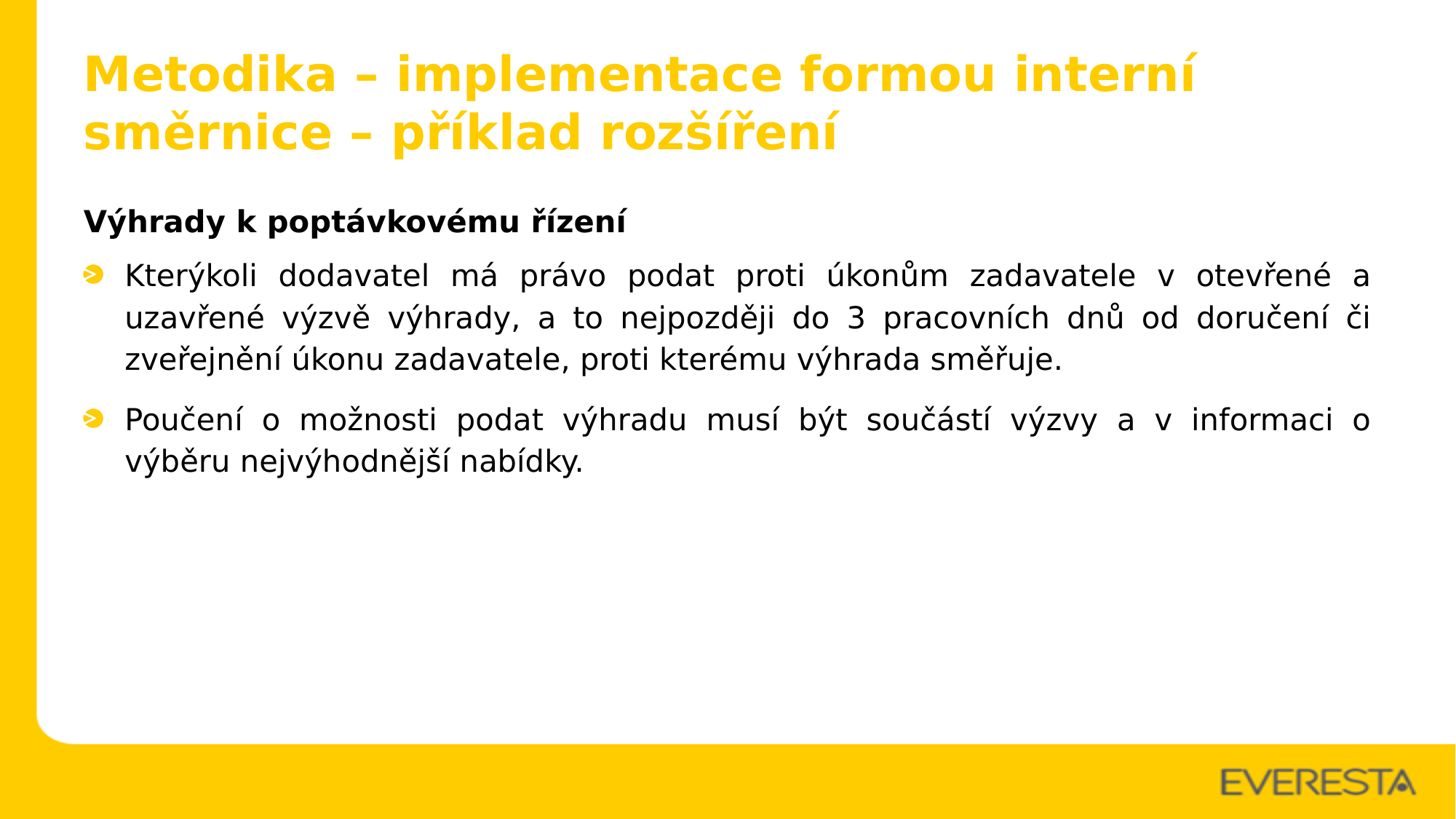

# Metodika – implementace formou interní směrnice – příklad rozšíření
Výhrady k poptávkovému řízení
Kterýkoli dodavatel má právo podat proti úkonům zadavatele v otevřené a uzavřené výzvě výhrady, a to nejpozději do 3 pracovních dnů od doručení či zveřejnění úkonu zadavatele, proti kterému výhrada směřuje.
Poučení o možnosti podat výhradu musí být součástí výzvy a v informaci o výběru nejvýhodnější nabídky.